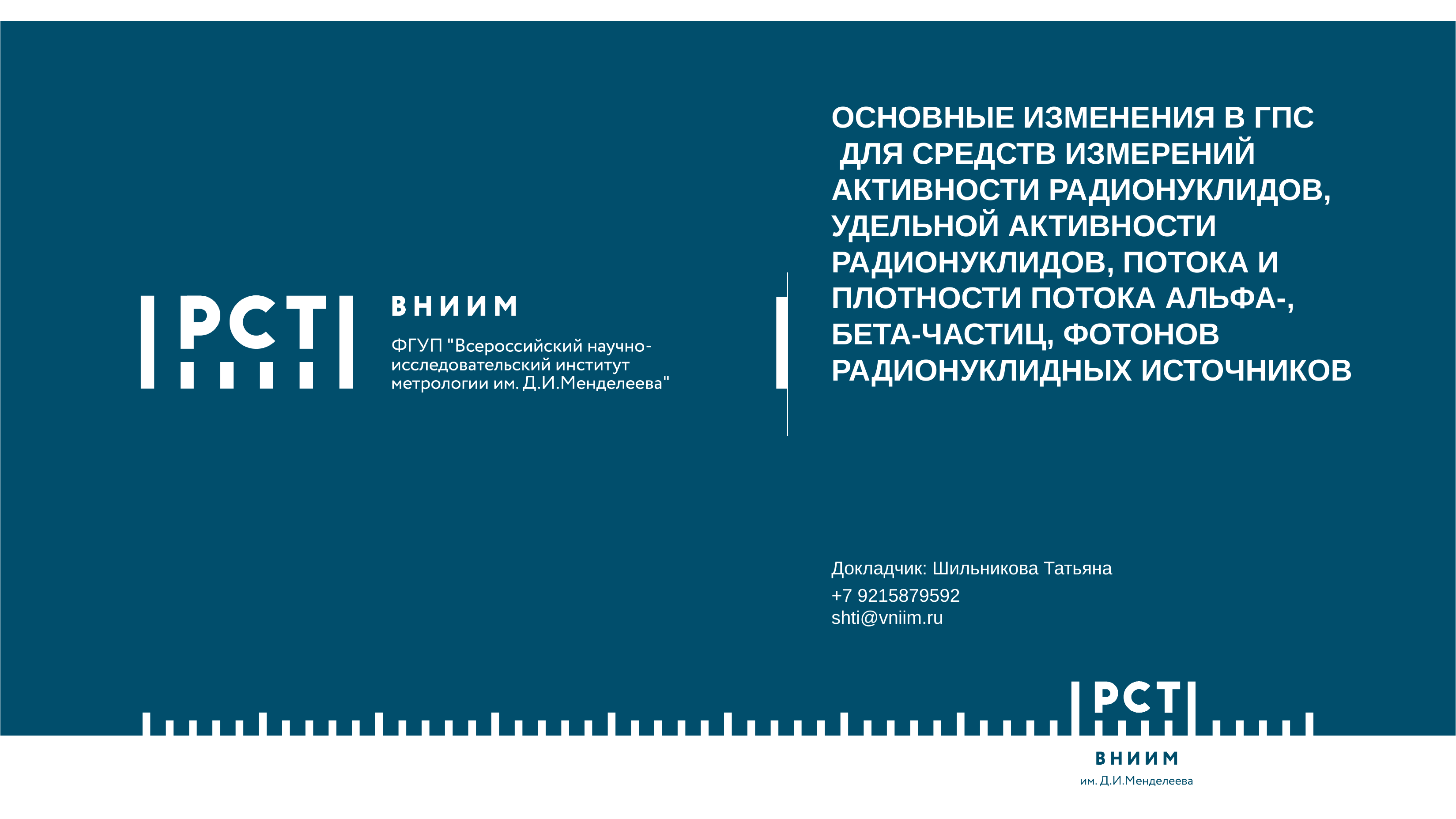

# Основные изменения в ГПС для средств измерений активности радионуклидов, удельной активности радионуклидов, потока и плотности потока альфа-, бета-частиц, фотонов радионуклидных источников
Докладчик: Шильникова Татьяна
+7 9215879592
shti@vniim.ru